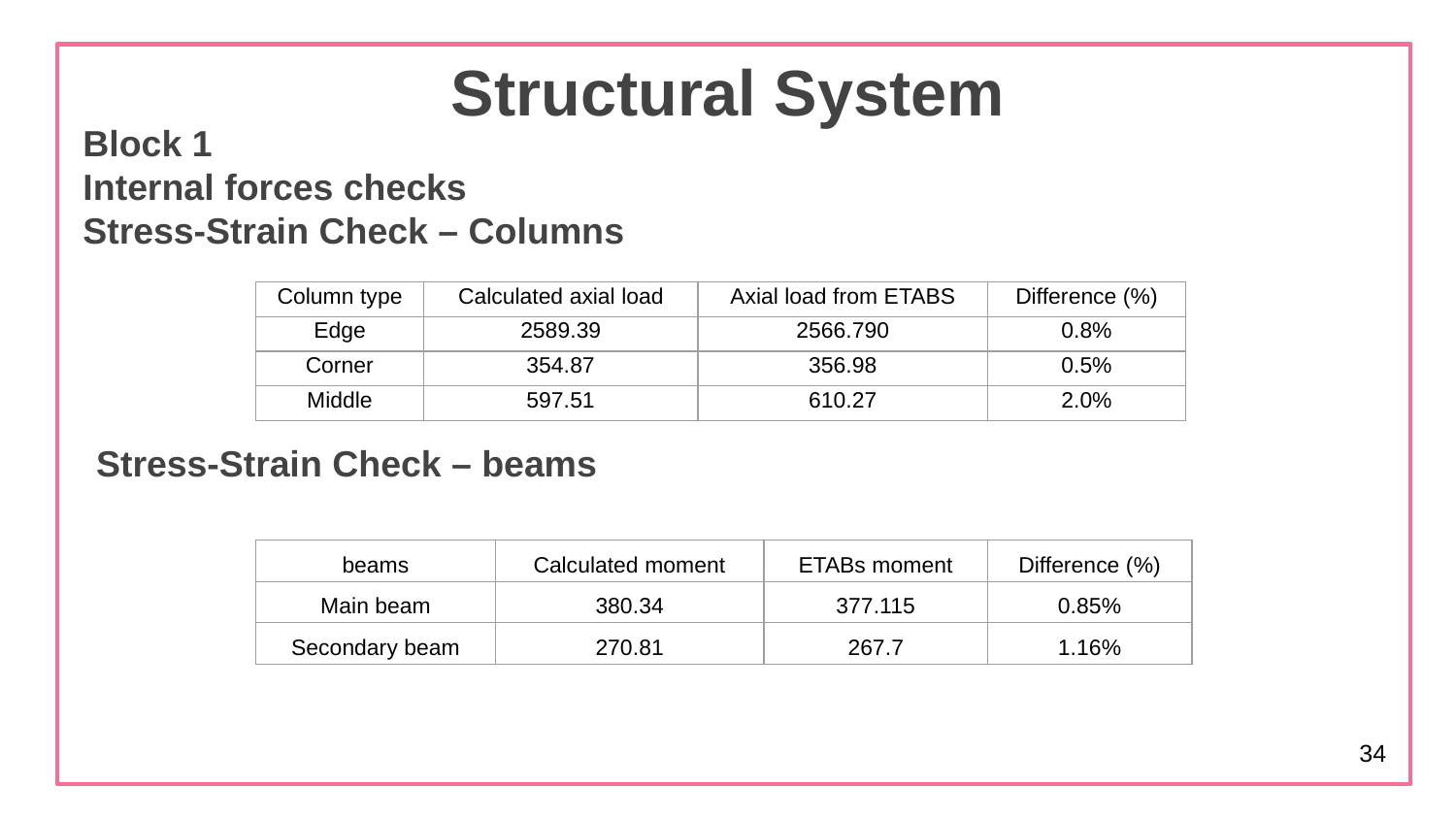

#
Structural System
Block 1
Internal forces checks
Stress-Strain Check – Columns

| Column type | Calculated axial load | Axial load from ETABS | Difference (%) |
| --- | --- | --- | --- |
| Edge | 2589.39 | 2566.790 | 0.8% |
| Corner | 354.87 | 356.98 | 0.5% |
| Middle | 597.51 | 610.27 | 2.0% |
Stress-Strain Check – beams

| beams | Calculated moment | ETABs moment | Difference (%) |
| --- | --- | --- | --- |
| Main beam | 380.34 | 377.115 | 0.85% |
| Secondary beam | 270.81 | 267.7 | 1.16% |
34